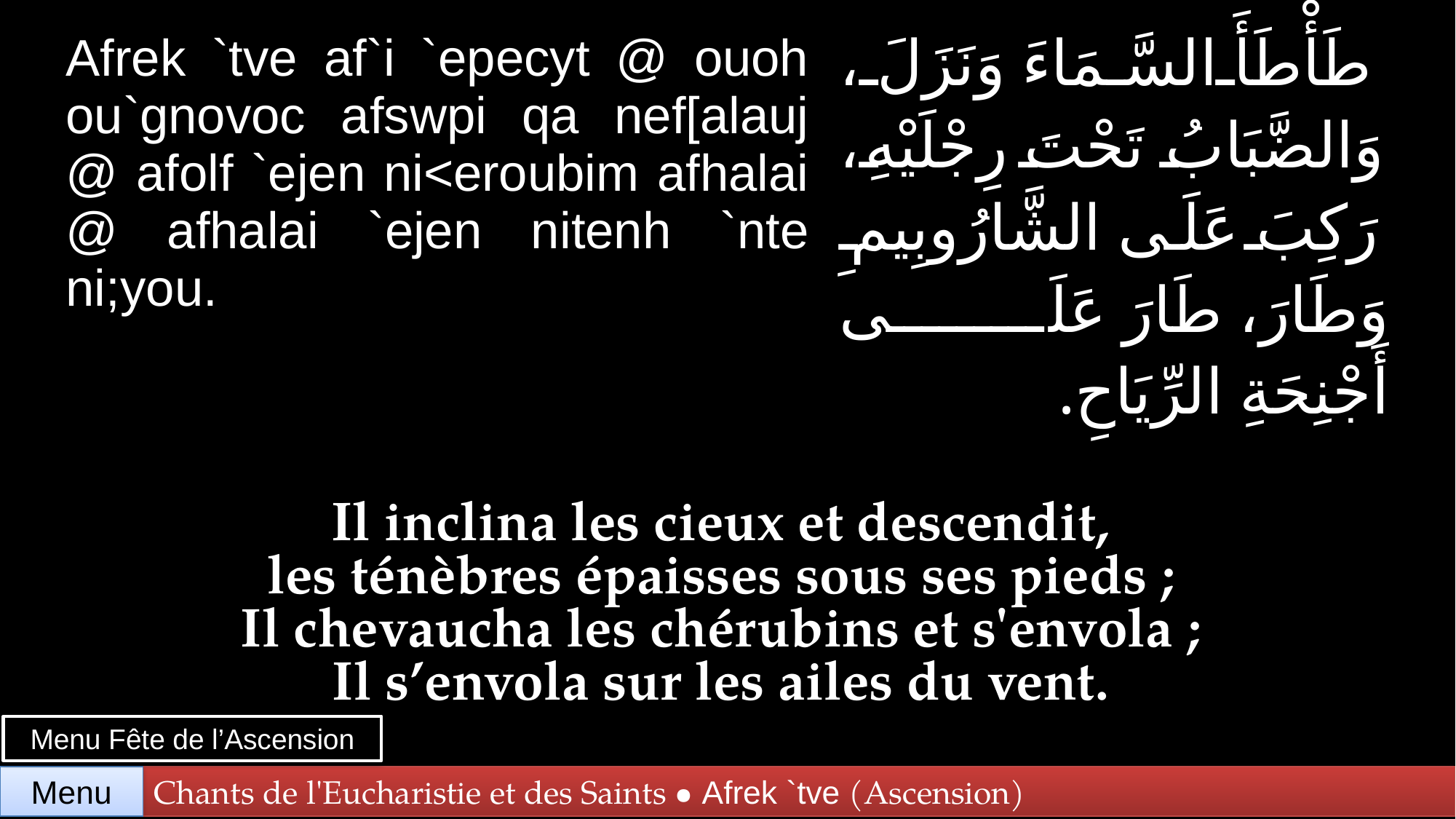

| Afrek `tve af`i `epecyt @ ouoh ou`gnovoc afswpi qa nef[alauj @ afolf `ejen ni<eroubim afhalai @ afhalai `ejen nitenh `nte ni;you. | طَأْطَأَ السَّمَاءَ وَنَزَلَ، وَالضَّبَابُ تَحْتَ رِجْلَيْهِ، رَكِبَ عَلَى الشَّارُوبِيمِ وَطَارَ، طَارَ عَلَى أَجْنِحَةِ الرِّيَاحِ. |
| --- | --- |
| Il inclina les cieux et descendit, les ténèbres épaisses sous ses pieds ; Il chevaucha les chérubins et s'envola ; Il s’envola sur les ailes du vent. |  |
Menu Fête de l’Ascension
Chants de l'Eucharistie et des Saints • Afrek `tve (Ascension)
Menu